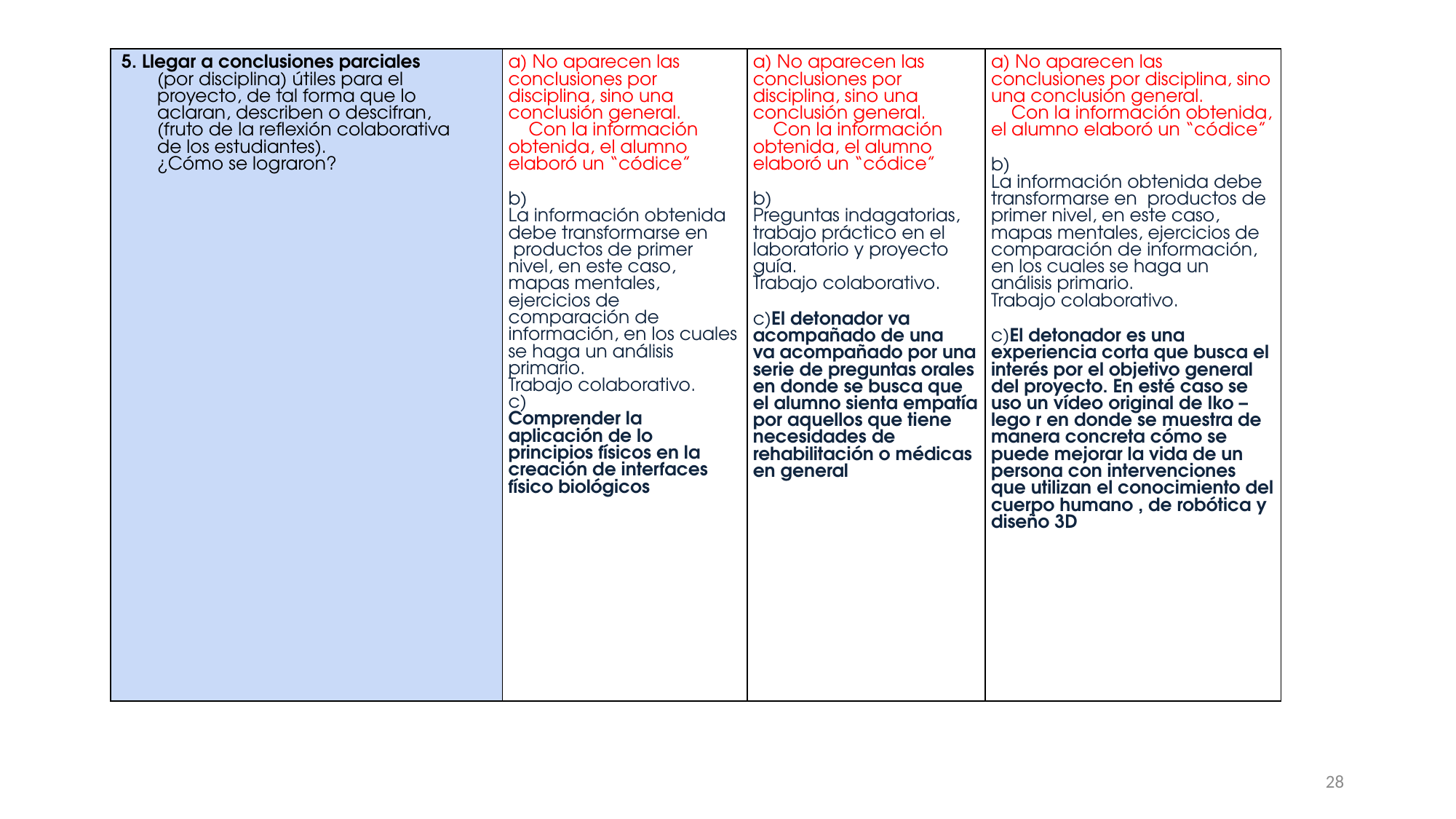

| 5. Llegar a conclusiones parciales         (por disciplina) útiles para el         proyecto, de tal forma que lo         aclaran, describen o descifran,           (fruto de la reflexión colaborativa         de los estudiantes).         ¿Cómo se lograron? | a) No aparecen las conclusiones por disciplina, sino una conclusión general.     Con la información obtenida, el alumno elaboró un “códice” b) La información obtenida debe transformarse en  productos de primer nivel, en este caso, mapas mentales, ejercicios de comparación de información, en los cuales se haga un análisis primario. Trabajo colaborativo. c) Comprender la aplicación de lo principios físicos en la creación de interfaces físico biológicos | a) No aparecen las conclusiones por disciplina, sino una conclusión general.     Con la información obtenida, el alumno elaboró un “códice” b) Preguntas indagatorias, trabajo práctico en el laboratorio y proyecto guía. Trabajo colaborativo. c)El detonador va acompañado de una va acompañado por una serie de preguntas orales en donde se busca que el alumno sienta empatía por aquellos que tiene necesidades de rehabilitación o médicas en general | a) No aparecen las conclusiones por disciplina, sino una conclusión general.     Con la información obtenida, el alumno elaboró un “códice” b) La información obtenida debe transformarse en  productos de primer nivel, en este caso, mapas mentales, ejercicios de comparación de información, en los cuales se haga un análisis primario. Trabajo colaborativo. c)El detonador es una experiencia corta que busca el interés por el objetivo general del proyecto. En esté caso se uso un vídeo original de Iko – lego r en donde se muestra de manera concreta cómo se puede mejorar la vida de un persona con intervenciones que utilizan el conocimiento del cuerpo humano , de robótica y diseño 3D |
| --- | --- | --- | --- |

28